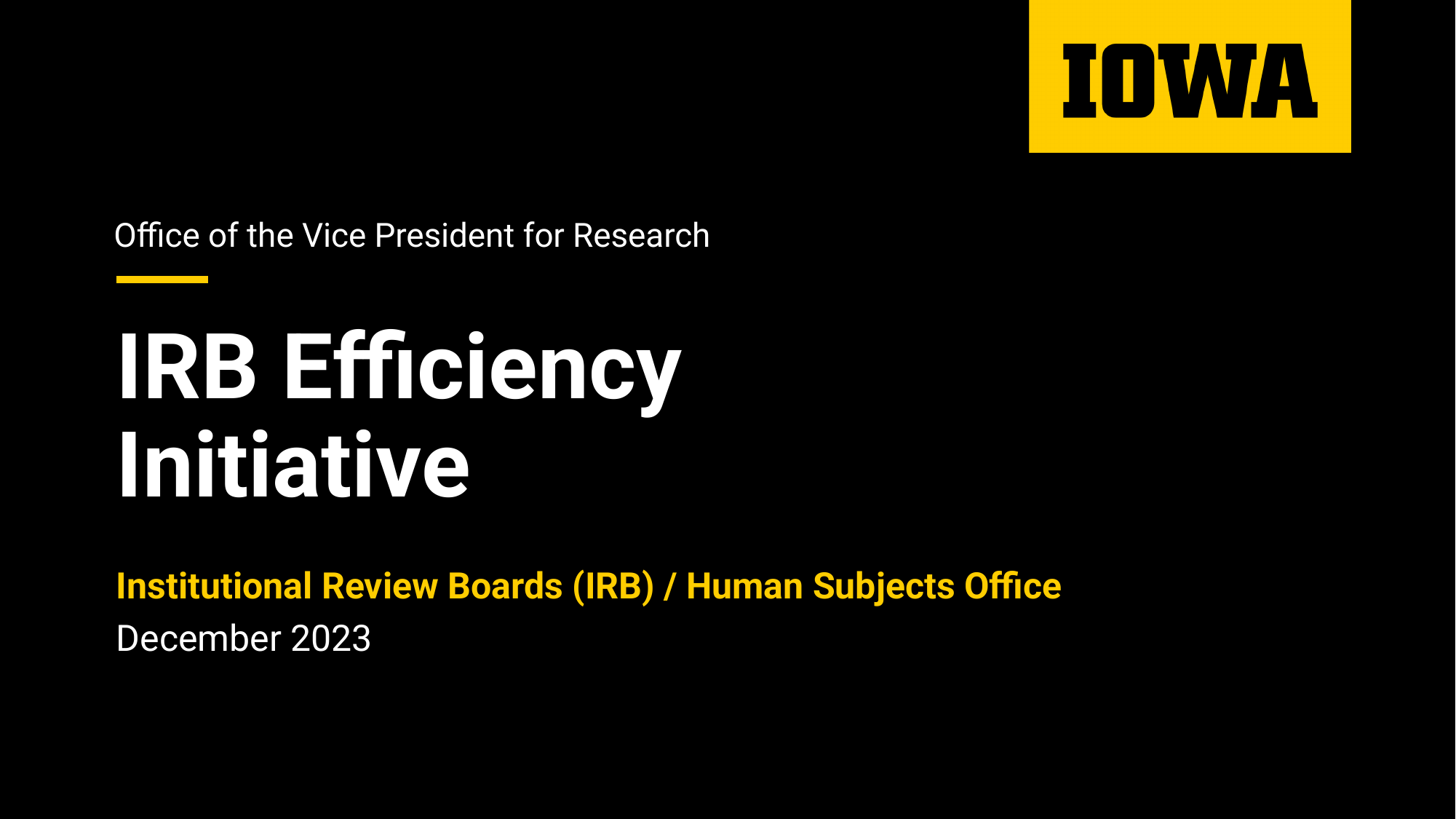

Office of the Vice President for Research
# IRB Efficiency Initiative
Institutional Review Boards (IRB) / Human Subjects Office
December 2023